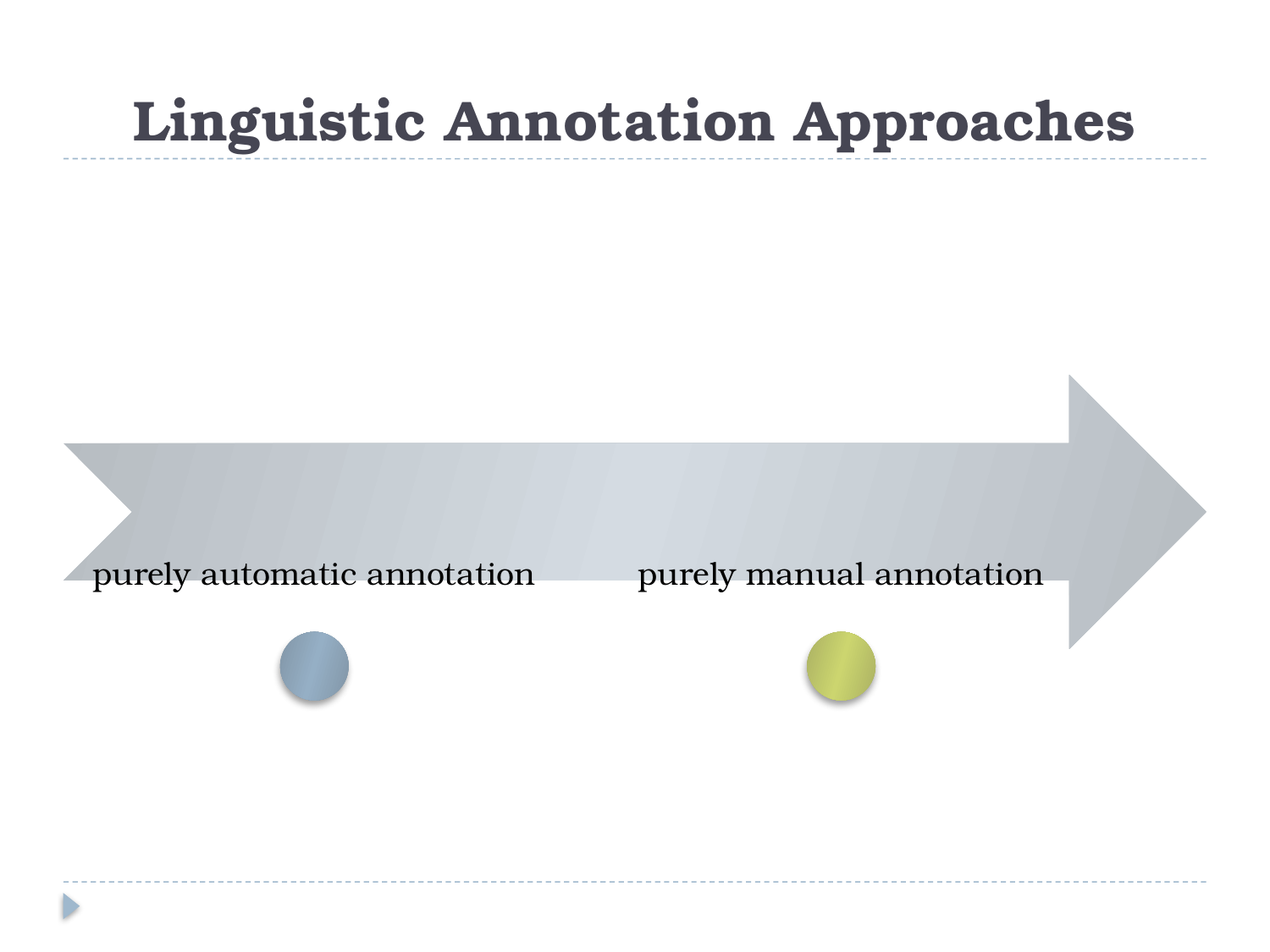

# Linguistic Annotation Approaches
purely automatic annotation
purely manual annotation